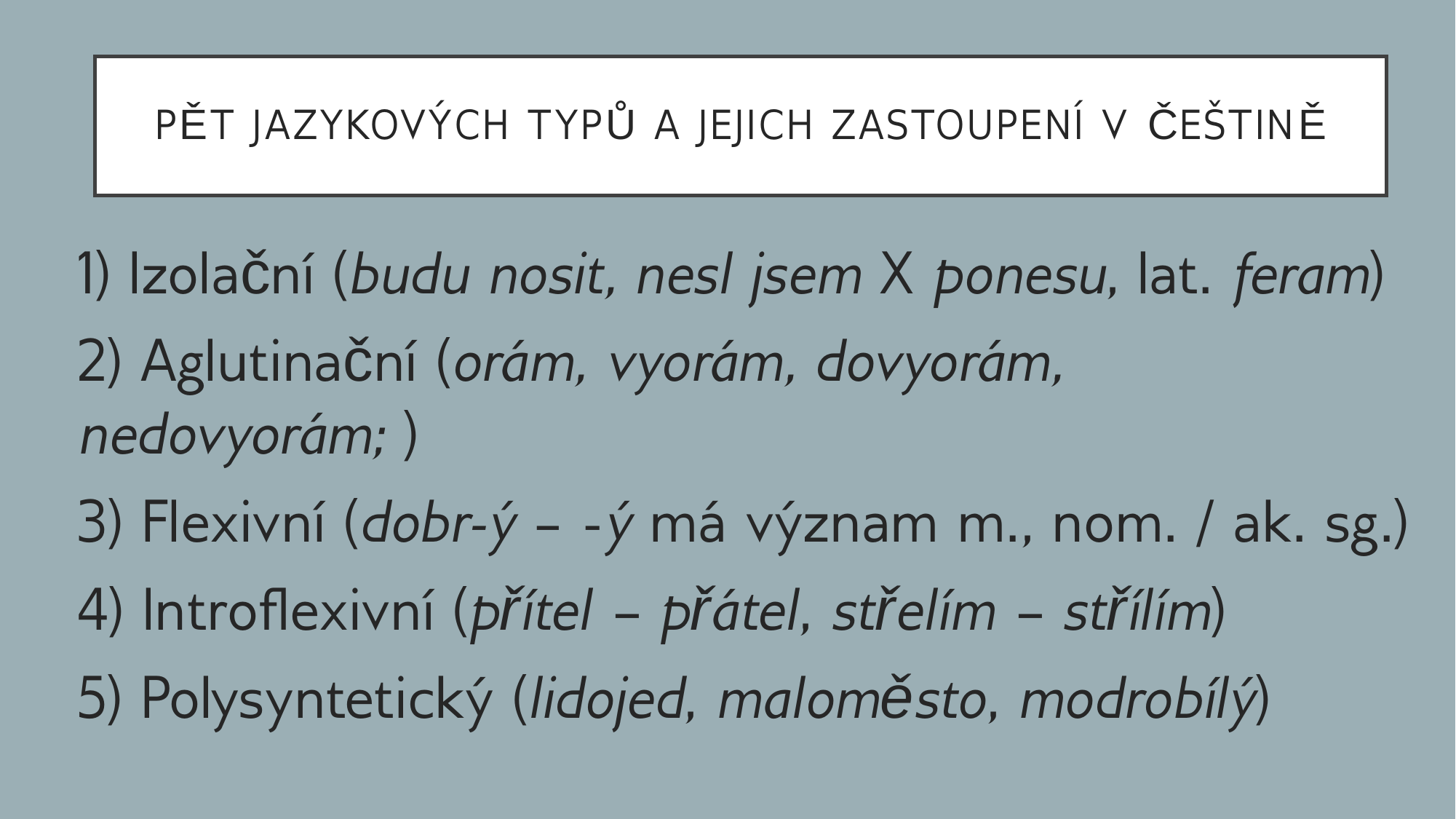

# Pět Jazykových typů a jejich zastoupení v češtině
1) Izolační (budu nosit, nesl jsem X ponesu, lat. feram)
2) Aglutinační (orám, vyorám, dovyorám, nedovyorám; )
3) Flexivní (dobr-ý – -ý má význam m., nom. / ak. sg.)
4) Introflexivní (přítel – přátel, střelím – střílím)
5) Polysyntetický (lidojed, maloměsto, modrobílý)